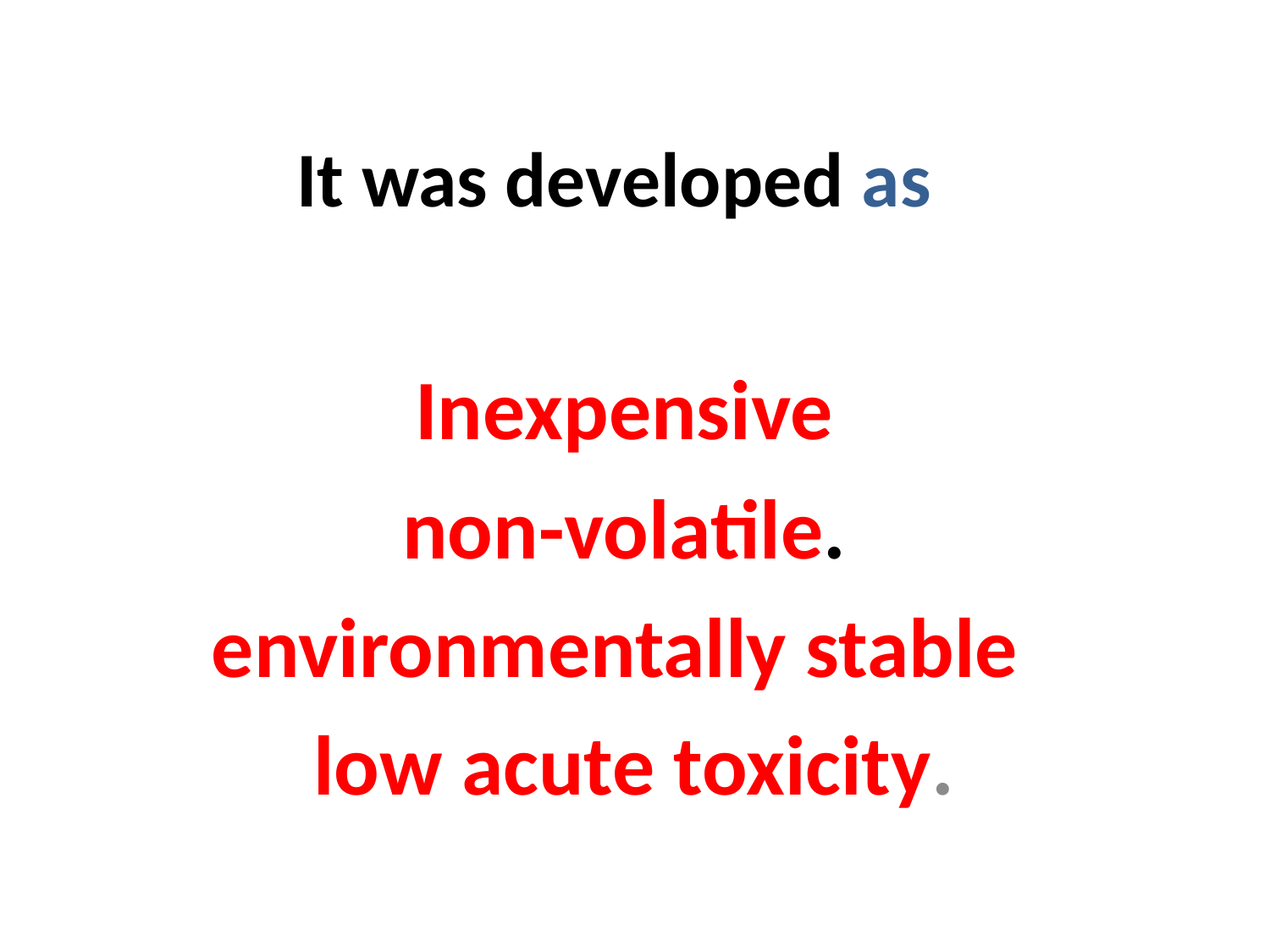

# It was developed as

Inexpensive
 non-volatile.
environmentally stable
 low acute toxicity.